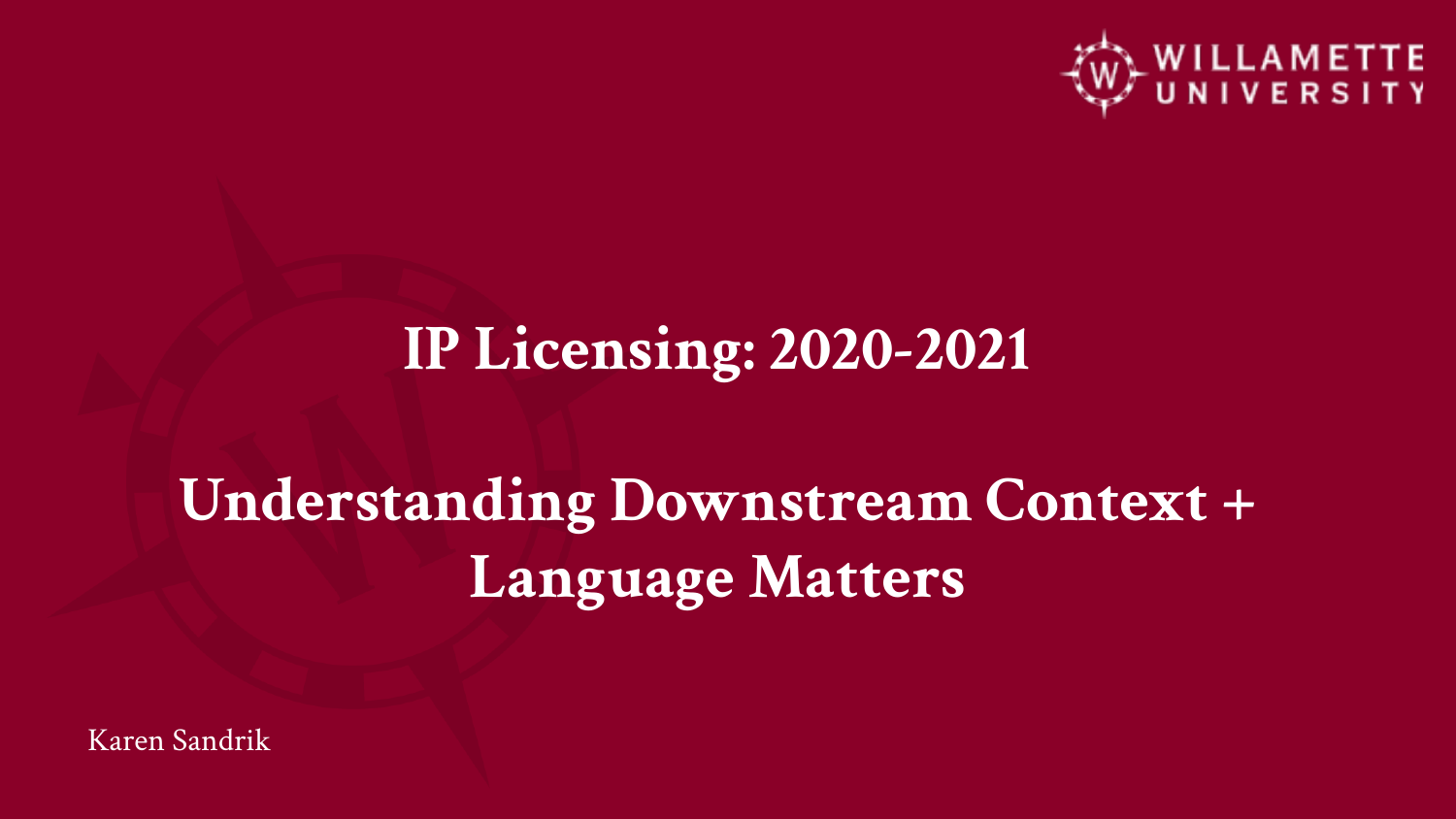

# IP Licensing: 2020-2021 Understanding Downstream Context + Language Matters
Karen Sandrik